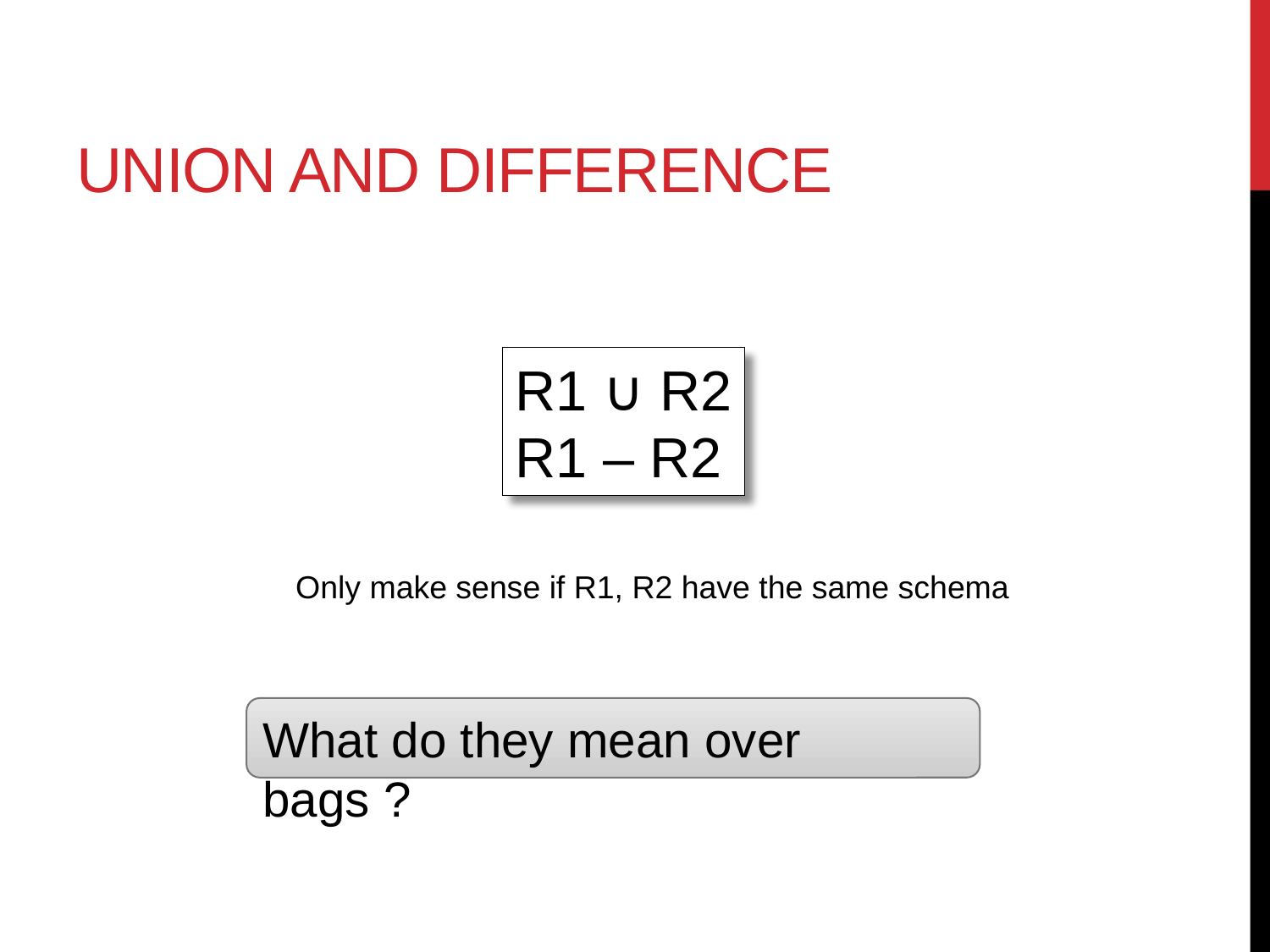

# Union and Difference
R1 ∪ R2
R1 – R2
Only make sense if R1, R2 have the same schema
What do they mean over bags ?